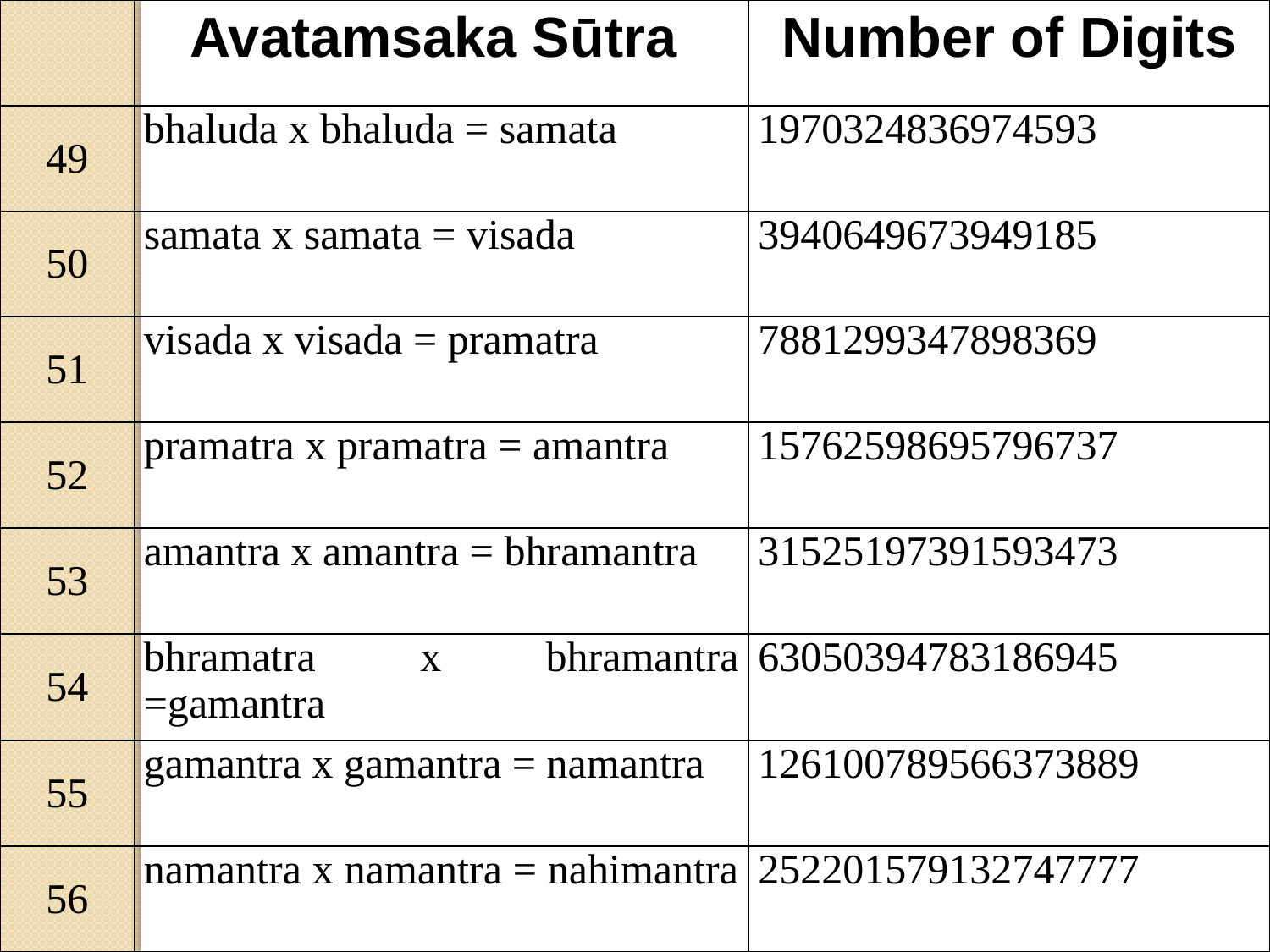

|  | Avatamsaka Sūtra | Number of Digits |
| --- | --- | --- |
| 49 | bhaluda x bhaluda = samata | 1970324836974593 |
| 50 | samata x samata = visada | 3940649673949185 |
| 51 | visada x visada = pramatra | 7881299347898369 |
| 52 | pramatra x pramatra = amantra | 15762598695796737 |
| 53 | amantra x amantra = bhramantra | 31525197391593473 |
| 54 | bhramatra x bhramantra =gamantra | 63050394783186945 |
| 55 | gamantra x gamantra = namantra | 126100789566373889 |
| 56 | namantra x namantra = nahimantra | 252201579132747777 |